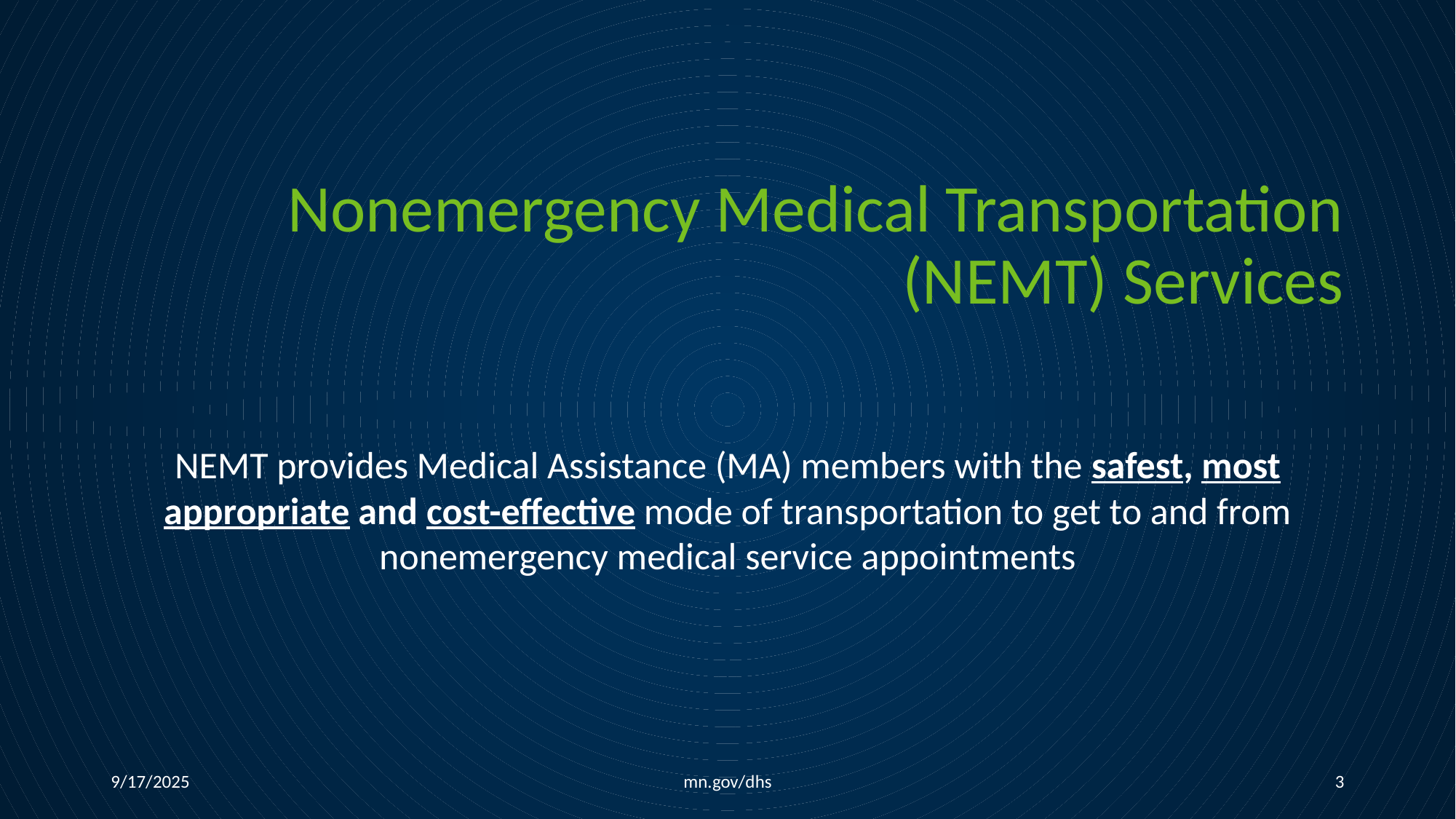

# Nonemergency Medical Transportation (NEMT) Services
NEMT provides Medical Assistance (MA) members with the safest, most appropriate and cost-effective mode of transportation to get to and from nonemergency medical service appointments
mn.gov/dhs
9/17/2025
3